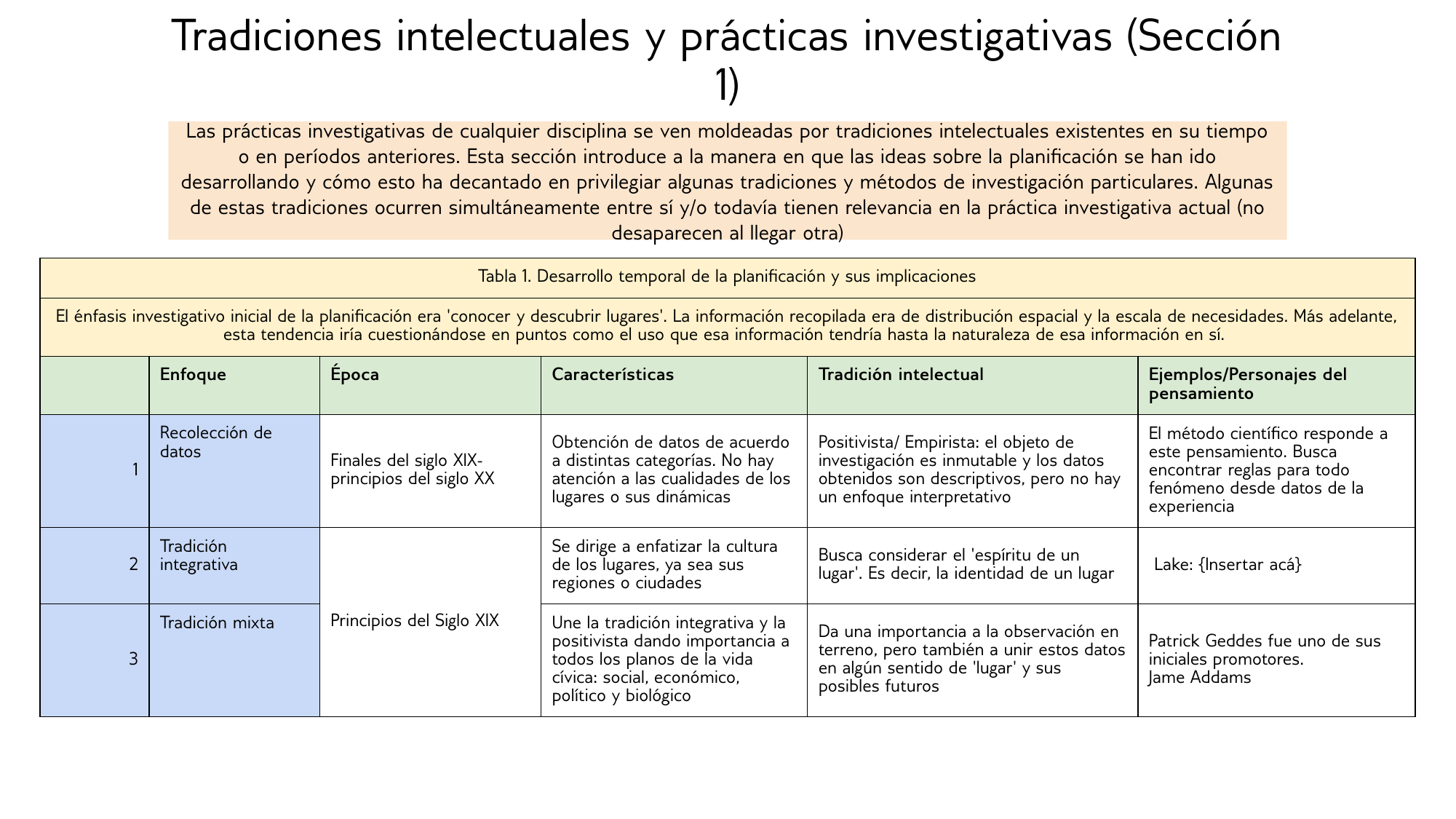

# Tradiciones intelectuales y prácticas investigativas (Sección 1)
Las prácticas investigativas de cualquier disciplina se ven moldeadas por tradiciones intelectuales existentes en su tiempo o en períodos anteriores. Esta sección introduce a la manera en que las ideas sobre la planificación se han ido desarrollando y cómo esto ha decantado en privilegiar algunas tradiciones y métodos de investigación particulares. Algunas de estas tradiciones ocurren simultáneamente entre sí y/o todavía tienen relevancia en la práctica investigativa actual (no desaparecen al llegar otra)
| Tabla 1. Desarrollo temporal de la planificación y sus implicaciones |  |  |  |  |  |
| --- | --- | --- | --- | --- | --- |
| El énfasis investigativo inicial de la planificación era 'conocer y descubrir lugares'. La información recopilada era de distribución espacial y la escala de necesidades. Más adelante, esta tendencia iría cuestionándose en puntos como el uso que esa información tendría hasta la naturaleza de esa información en sí. |  |  |  |  |  |
|  | Enfoque | Época | Características | Tradición intelectual | Ejemplos/Personajes del pensamiento |
| 1 | Recolección de datos | Finales del siglo XIX- principios del siglo XX | Obtención de datos de acuerdo a distintas categorías. No hay atención a las cualidades de los lugares o sus dinámicas | Positivista/ Empirista: el objeto de investigación es inmutable y los datos obtenidos son descriptivos, pero no hay un enfoque interpretativo | El método científico responde a este pensamiento. Busca encontrar reglas para todo fenómeno desde datos de la experiencia |
| 2 | Tradición integrativa | Principios del Siglo XIX | Se dirige a enfatizar la cultura de los lugares, ya sea sus regiones o ciudades | Busca considerar el 'espíritu de un lugar'. Es decir, la identidad de un lugar | Lake: {Insertar acá} |
| 3 | Tradición mixta |  | Une la tradición integrativa y la positivista dando importancia a todos los planos de la vida cívica: social, económico, político y biológico | Da una importancia a la observación en terreno, pero también a unir estos datos en algún sentido de 'lugar' y sus posibles futuros | Patrick Geddes fue uno de sus iniciales promotores. Jame Addams |